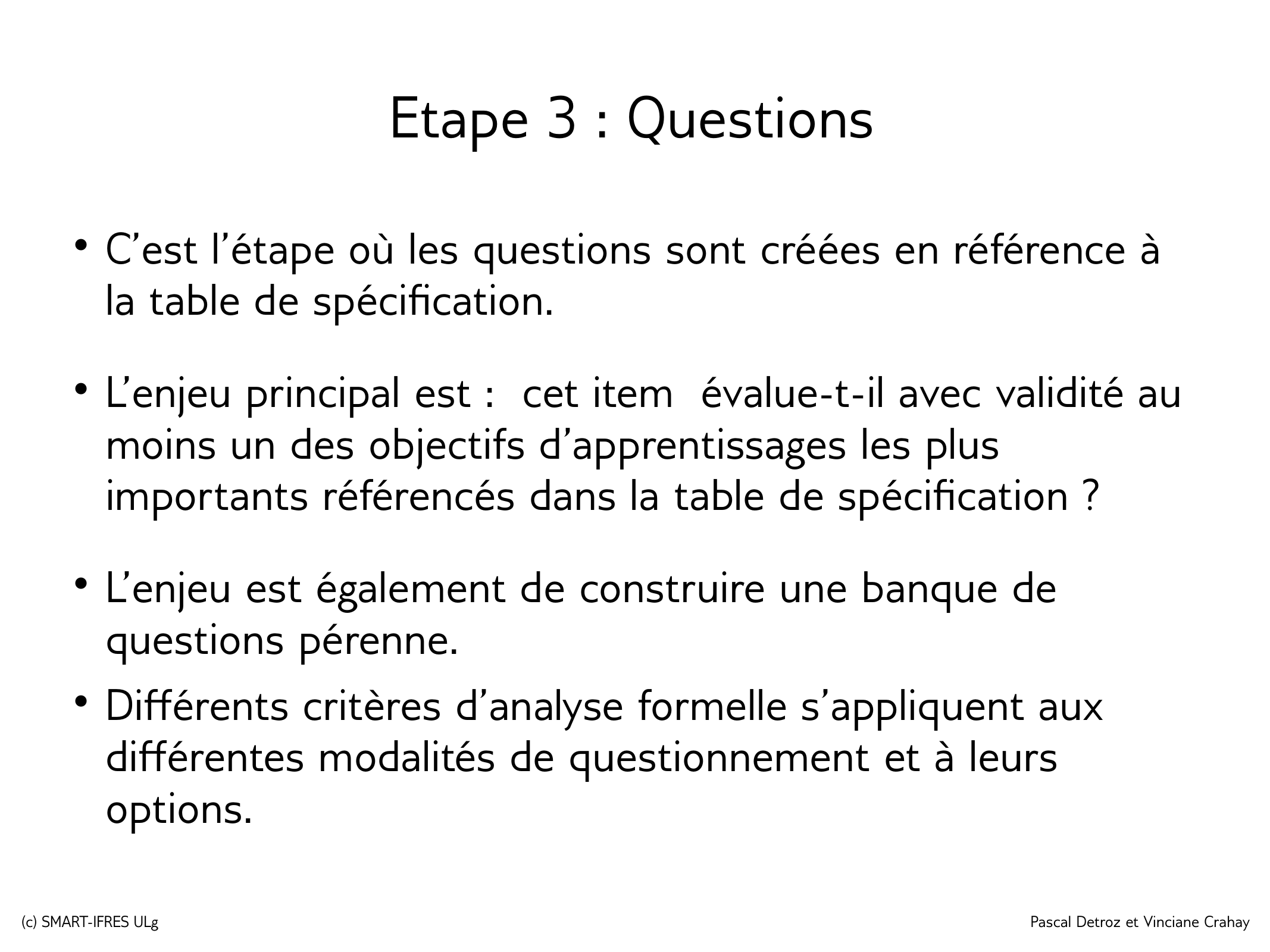

# Etape 3 : Questions
C’est l’étape où les questions sont créées en référence à la table de spécification.
L’enjeu principal est :  cet item  évalue-t-il avec validité au moins un des objectifs d’apprentissages les plus importants référencés dans la table de spécification ?
L’enjeu est également de construire une banque de questions pérenne.
Différents critères d’analyse formelle s’appliquent aux différentes modalités de questionnement et à leurs options.
(c) SMART-IFRES ULg
Pascal Detroz et Vinciane Crahay